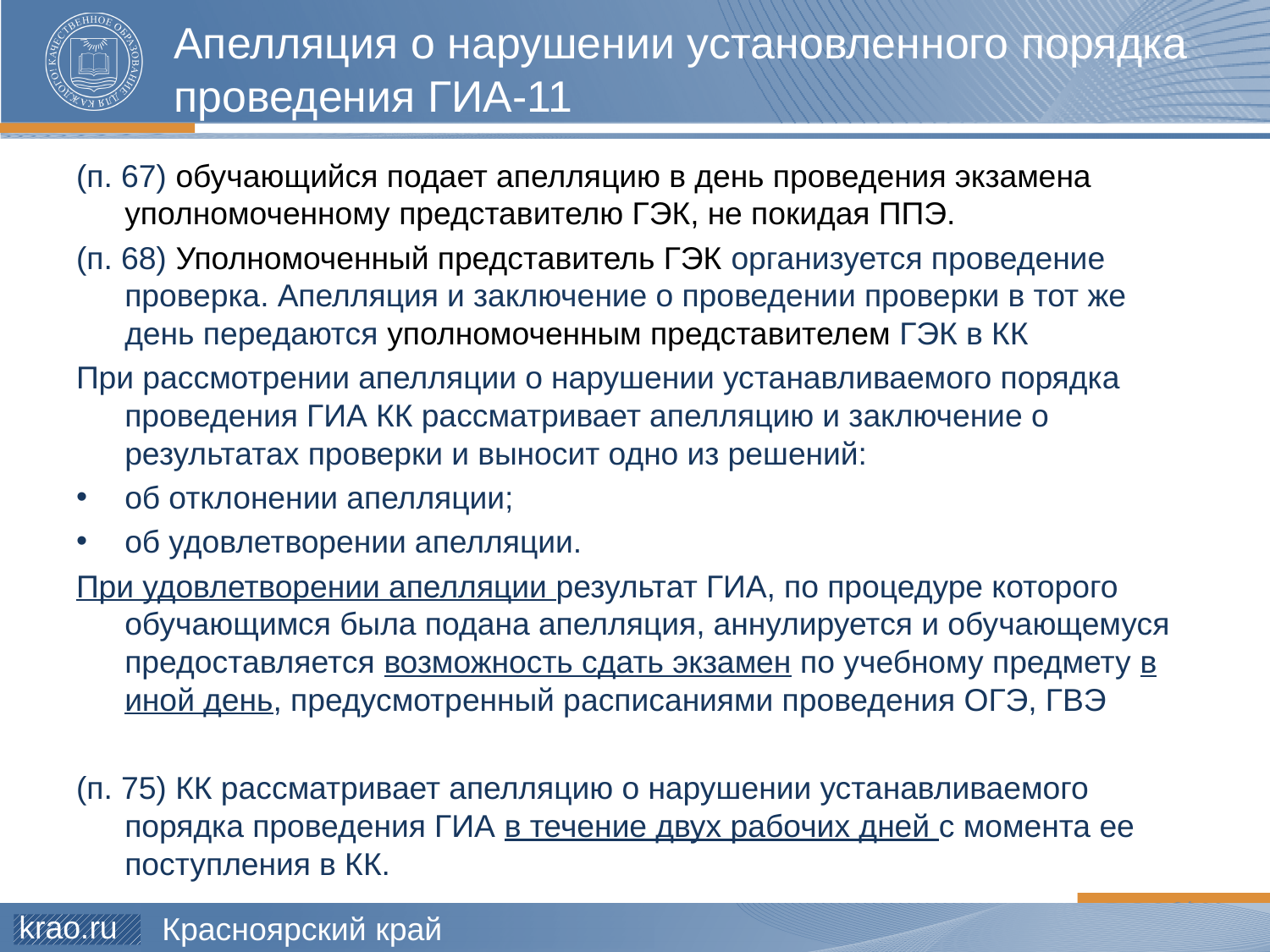

# Апелляция о нарушении установленного порядка проведения ГИА-11
(п. 67) обучающийся подает апелляцию в день проведения экзамена уполномоченному представителю ГЭК, не покидая ППЭ.
(п. 68) Уполномоченный представитель ГЭК организуется проведение проверка. Апелляция и заключение о проведении проверки в тот же день передаются уполномоченным представителем ГЭК в КК
При рассмотрении апелляции о нарушении устанавливаемого порядка проведения ГИА КК рассматривает апелляцию и заключение о результатах проверки и выносит одно из решений:
об отклонении апелляции;
об удовлетворении апелляции.
При удовлетворении апелляции результат ГИА, по процедуре которого обучающимся была подана апелляция, аннулируется и обучающемуся предоставляется возможность сдать экзамен по учебному предмету в иной день, предусмотренный расписаниями проведения ОГЭ, ГВЭ

(п. 75) КК рассматривает апелляцию о нарушении устанавливаемого порядка проведения ГИА в течение двух рабочих дней с момента ее поступления в КК.